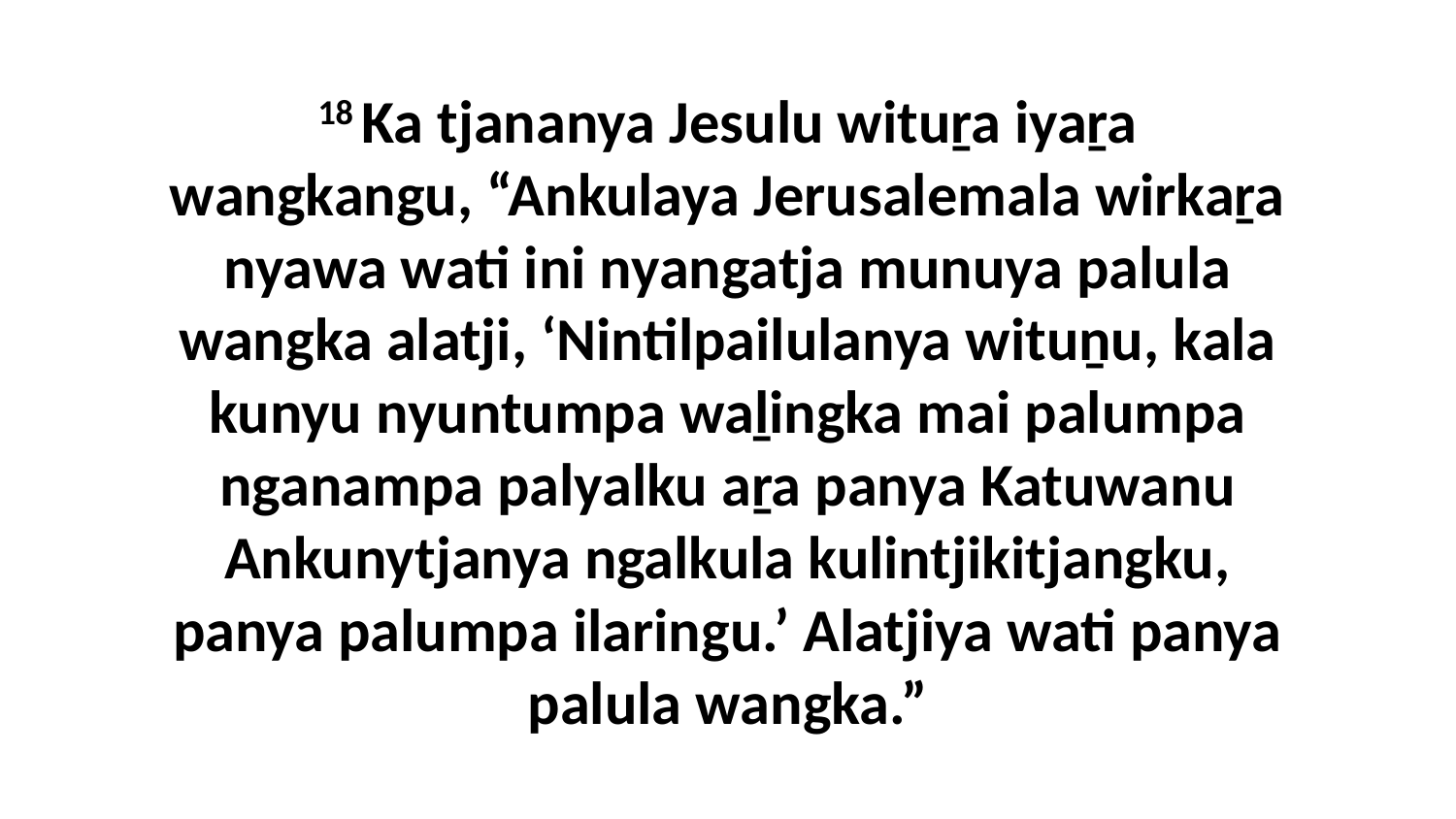

18 Ka tjananya Jesulu wituṟa iyaṟa wangkangu, “Ankulaya Jerusalemala wirkaṟa nyawa wati ini nyangatja munuya palula wangka alatji, ‘Nintilpailulanya wituṉu, kala kunyu nyuntumpa waḻingka mai palumpa nganampa palyalku aṟa panya Katuwanu Ankunytjanya ngalkula kulintjikitjangku, panya palumpa ilaringu.’ Alatjiya wati panya palula wangka.”